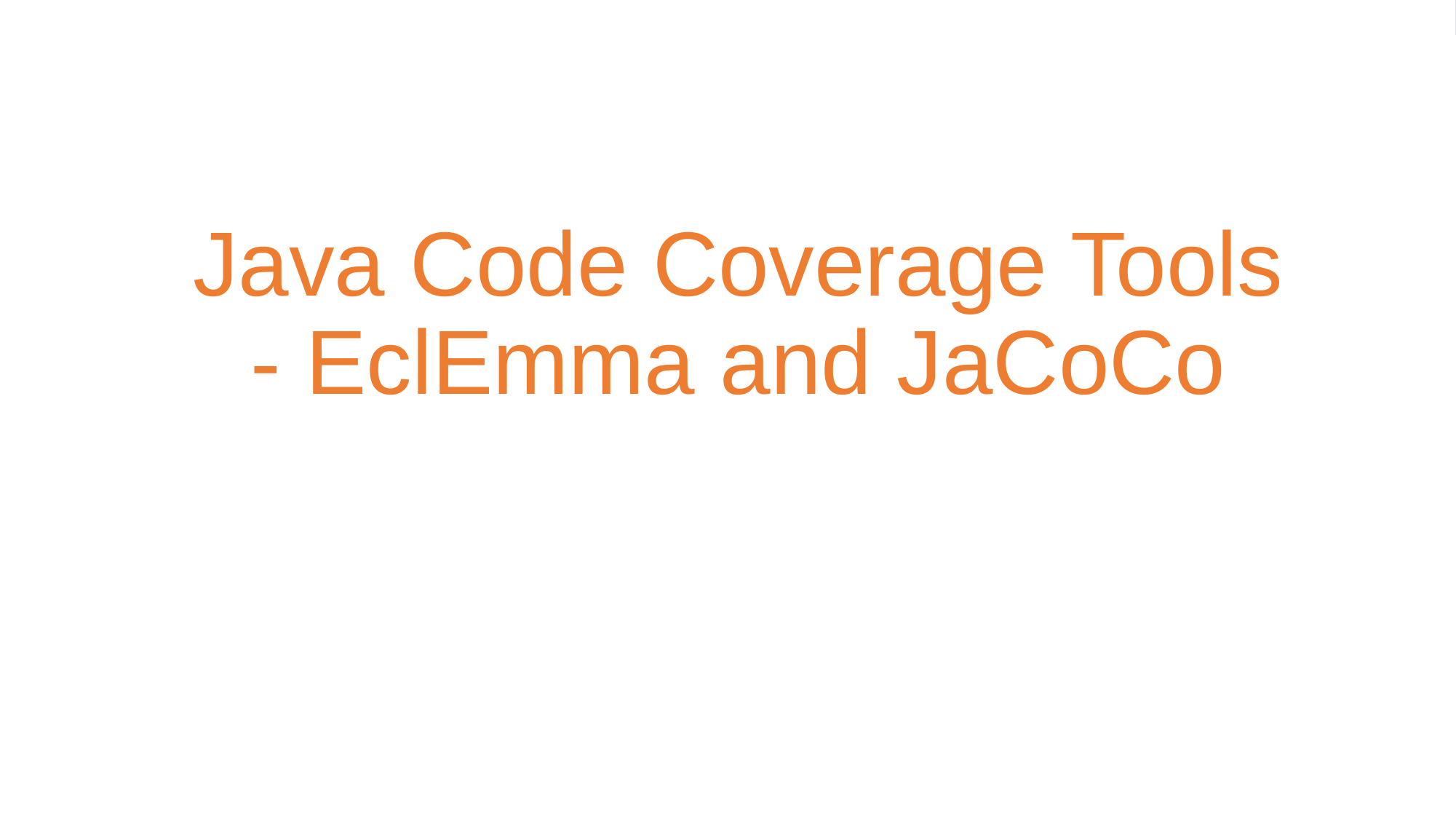

# Java Code Coverage Tools - EclEmma and JaCoCo